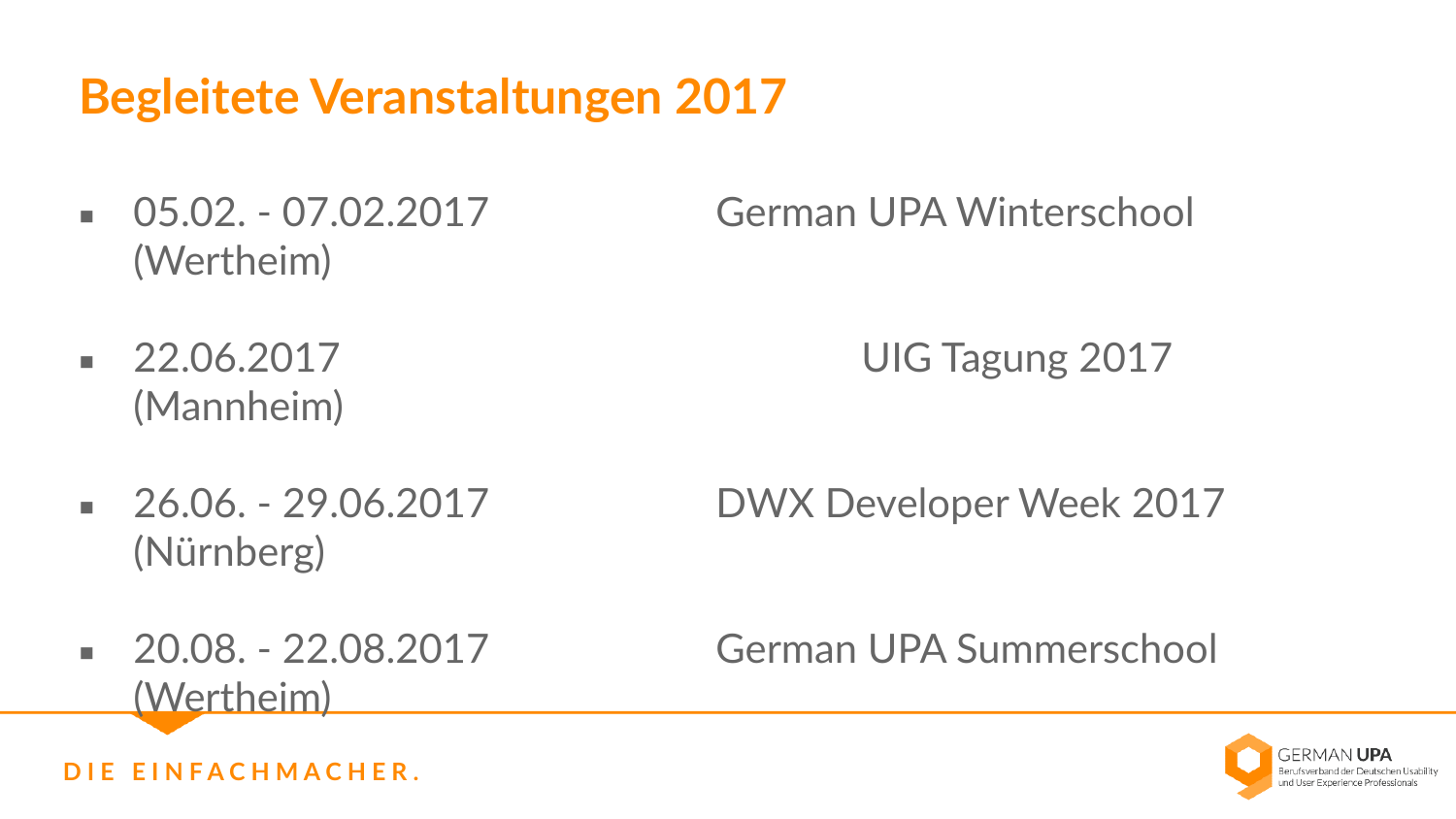

Begleitete Veranstaltungen 2017
05.02. - 07.02.2017		German UPA Winterschool (Wertheim)

22.06.2017				UIG Tagung 2017 (Mannheim)

26.06. - 29.06.2017		DWX Developer Week 2017 (Nürnberg)

20.08. - 22.08.2017		German UPA Summerschool (Wertheim)